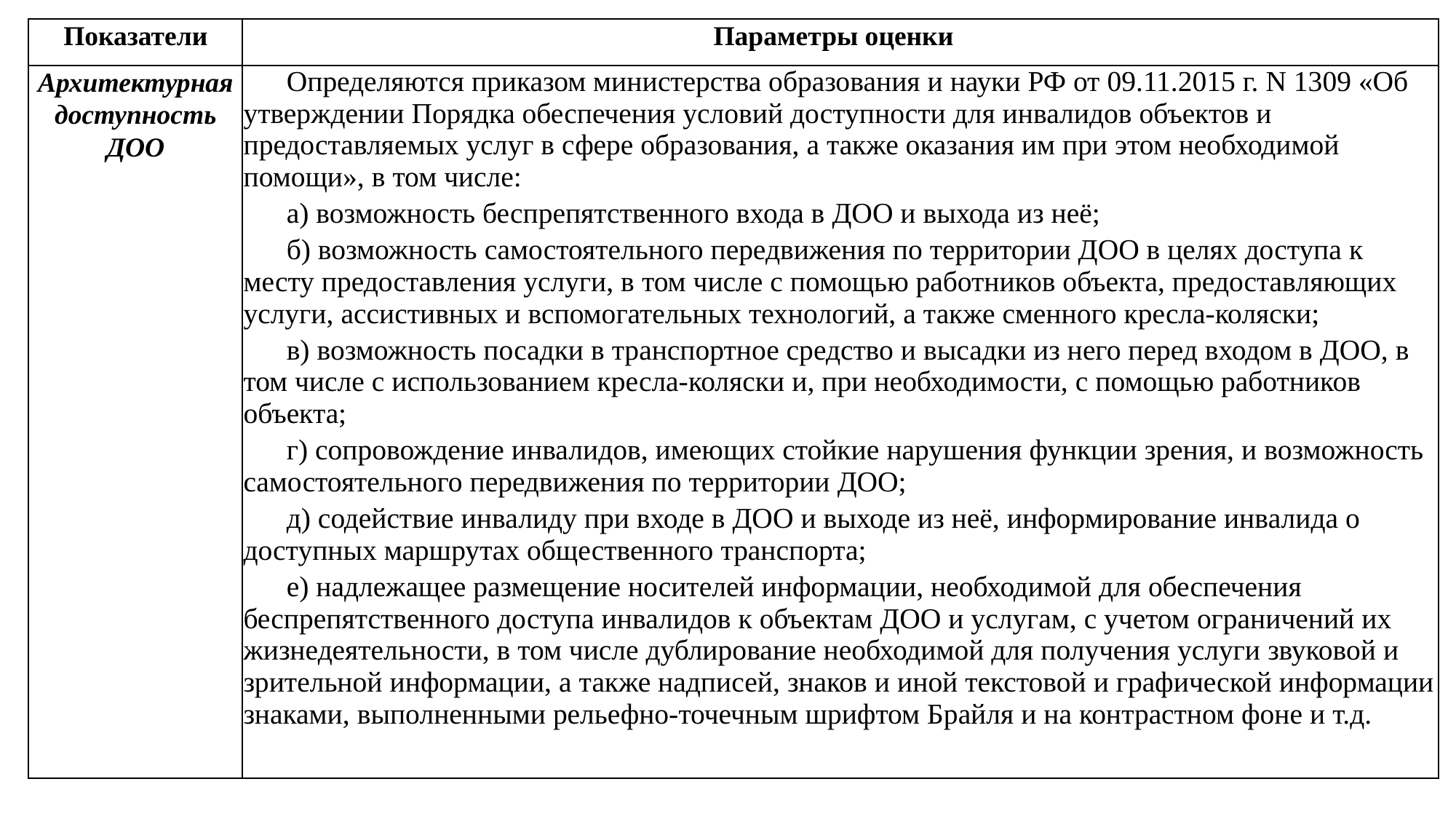

| Показатели | Параметры оценки |
| --- | --- |
| Архитектурная доступность ДОО | Определяются приказом министерства образования и науки РФ от 09.11.2015 г. N 1309 «Об утверждении Порядка обеспечения условий доступности для инвалидов объектов и предоставляемых услуг в сфере образования, а также оказания им при этом необходимой помощи», в том числе: а) возможность беспрепятственного входа в ДОО и выхода из неё; б) возможность самостоятельного передвижения по территории ДОО в целях доступа к месту предоставления услуги, в том числе с помощью работников объекта, предоставляющих услуги, ассистивных и вспомогательных технологий, а также сменного кресла-коляски; в) возможность посадки в транспортное средство и высадки из него перед входом в ДОО, в том числе с использованием кресла-коляски и, при необходимости, с помощью работников объекта; г) сопровождение инвалидов, имеющих стойкие нарушения функции зрения, и возможность самостоятельного передвижения по территории ДОО; д) содействие инвалиду при входе в ДОО и выходе из неё, информирование инвалида о доступных маршрутах общественного транспорта; е) надлежащее размещение носителей информации, необходимой для обеспечения беспрепятственного доступа инвалидов к объектам ДОО и услугам, с учетом ограничений их жизнедеятельности, в том числе дублирование необходимой для получения услуги звуковой и зрительной информации, а также надписей, знаков и иной текстовой и графической информации знаками, выполненными рельефно-точечным шрифтом Брайля и на контрастном фоне и т.д. |